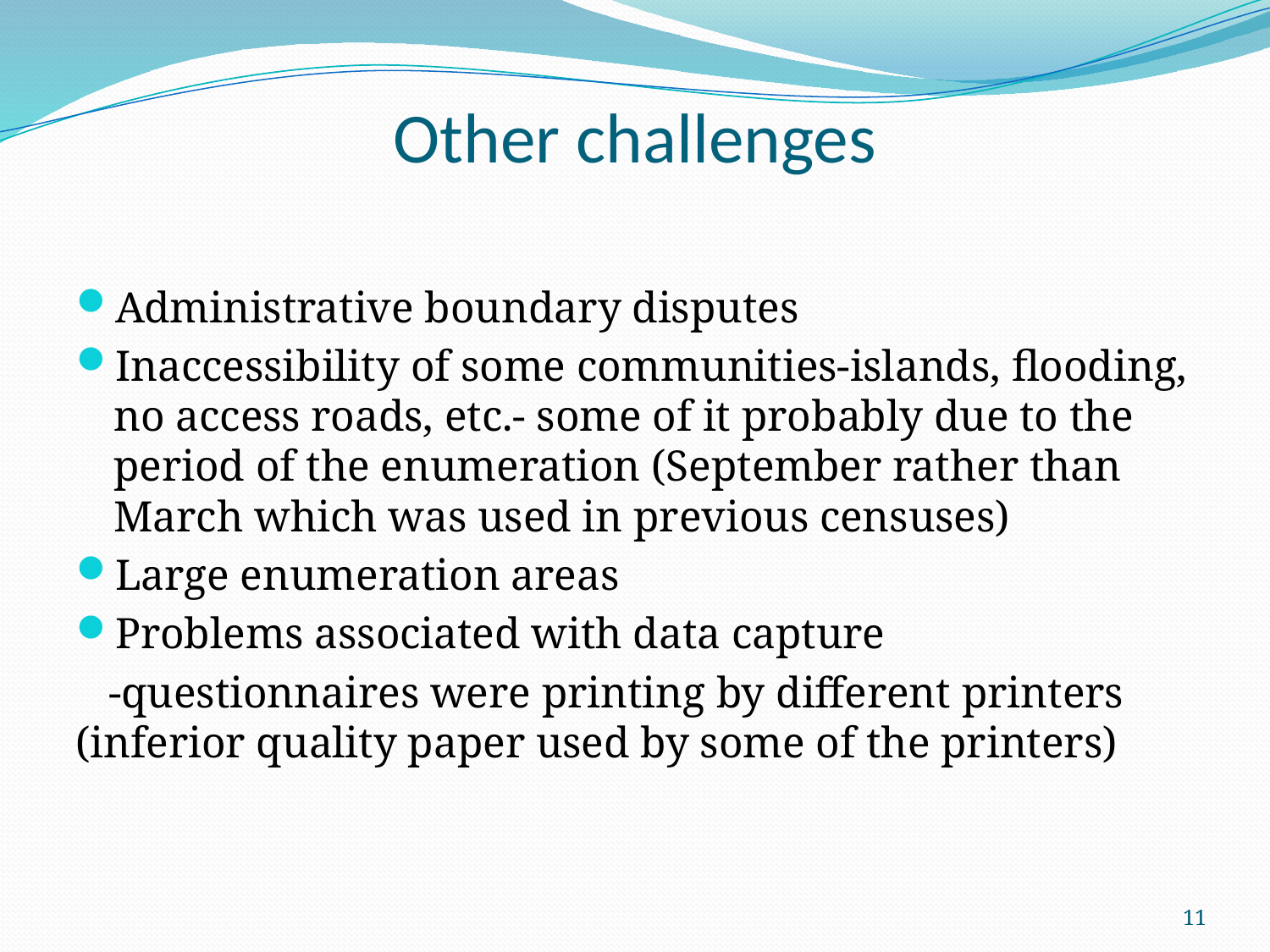

# Other challenges

Administrative boundary disputes
Inaccessibility of some communities-islands, flooding, no access roads, etc.- some of it probably due to the period of the enumeration (September rather than March which was used in previous censuses)
Large enumeration areas
Problems associated with data capture
   -questionnaires were printing by different printers (inferior quality paper used by some of the printers)

11